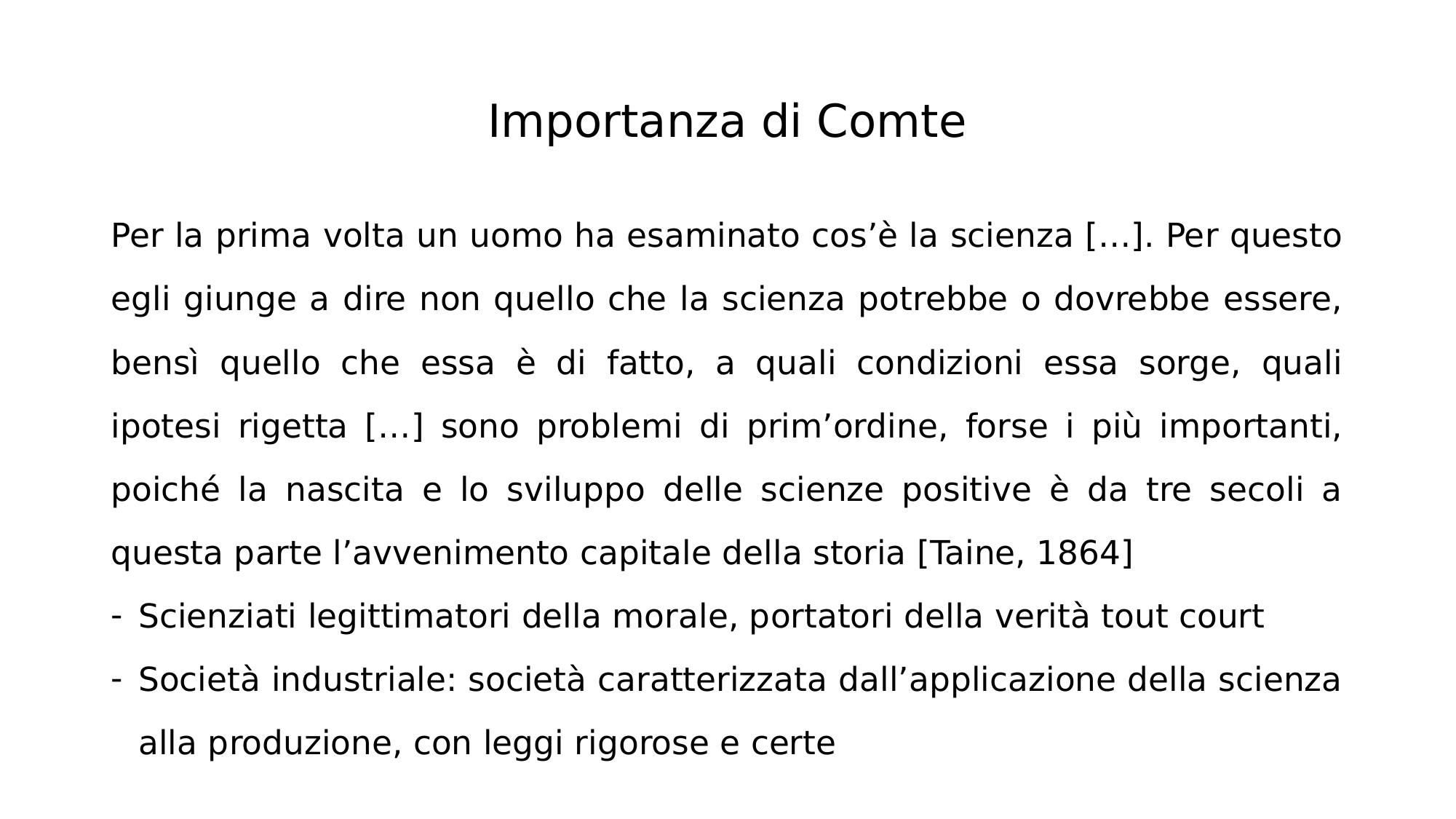

# Importanza di Comte
Per la prima volta un uomo ha esaminato cos’è la scienza […]. Per questo egli giunge a dire non quello che la scienza potrebbe o dovrebbe essere, bensì quello che essa è di fatto, a quali condizioni essa sorge, quali ipotesi rigetta […] sono problemi di prim’ordine, forse i più importanti, poiché la nascita e lo sviluppo delle scienze positive è da tre secoli a questa parte l’avvenimento capitale della storia [Taine, 1864]
Scienziati legittimatori della morale, portatori della verità tout court
Società industriale: società caratterizzata dall’applicazione della scienza alla produzione, con leggi rigorose e certe